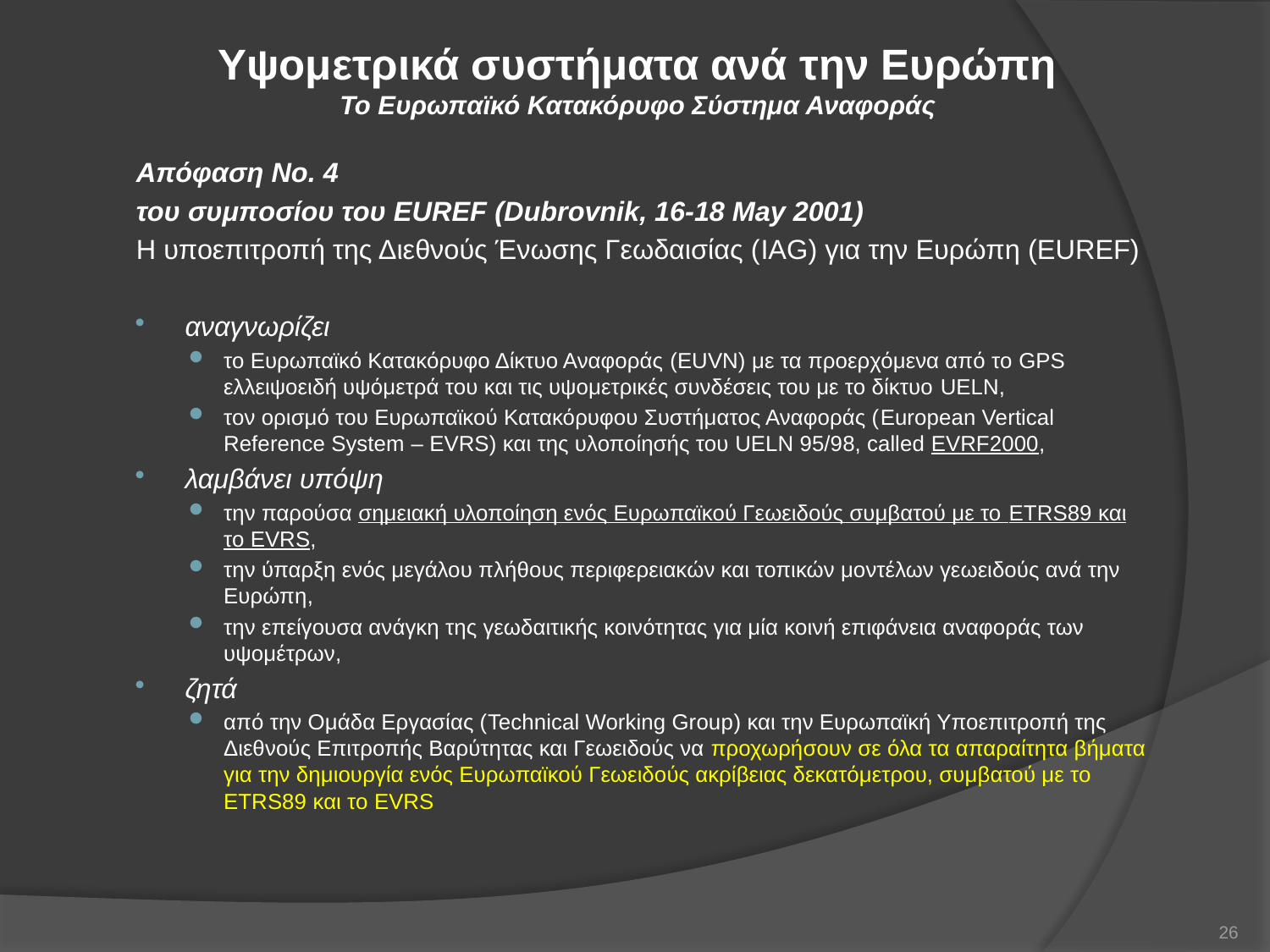

Υψομετρικά συστήματα ανά την Ευρώπη
Το Ευρωπαϊκό Κατακόρυφο Σύστημα Αναφοράς
Απόφαση No. 4
του συμποσίου του EUREF (Dubrovnik, 16-18 May 2001)
Η υποεπιτροπή της Διεθνούς Ένωσης Γεωδαισίας (IAG) για την Ευρώπη (EUREF)

αναγνωρίζει
το Ευρωπαϊκό Κατακόρυφο Δίκτυο Αναφοράς (EUVN) με τα προερχόμενα από το GPS ελλειψοειδή υψόμετρά του και τις υψομετρικές συνδέσεις του με το δίκτυο UELN,
τον ορισμό του Ευρωπαϊκού Κατακόρυφου Συστήματος Αναφοράς (European Vertical Reference System – EVRS) και της υλοποίησής του UELN 95/98, called EVRF2000,
λαμβάνει υπόψη
την παρούσα σημειακή υλοποίηση ενός Ευρωπαϊκού Γεωειδούς συμβατού με το ETRS89 και το EVRS,
την ύπαρξη ενός μεγάλου πλήθους περιφερειακών και τοπικών μοντέλων γεωειδούς ανά την Ευρώπη,
την επείγουσα ανάγκη της γεωδαιτικής κοινότητας για μία κοινή επιφάνεια αναφοράς των υψομέτρων,
ζητά
από την Ομάδα Εργασίας (Technical Working Group) και την Ευρωπαϊκή Υποεπιτροπή της Διεθνούς Επιτροπής Βαρύτητας και Γεωειδούς να προχωρήσουν σε όλα τα απαραίτητα βήματα για την δημιουργία ενός Ευρωπαϊκού Γεωειδούς ακρίβειας δεκατόμετρου, συμβατού με το ETRS89 και το EVRS

26